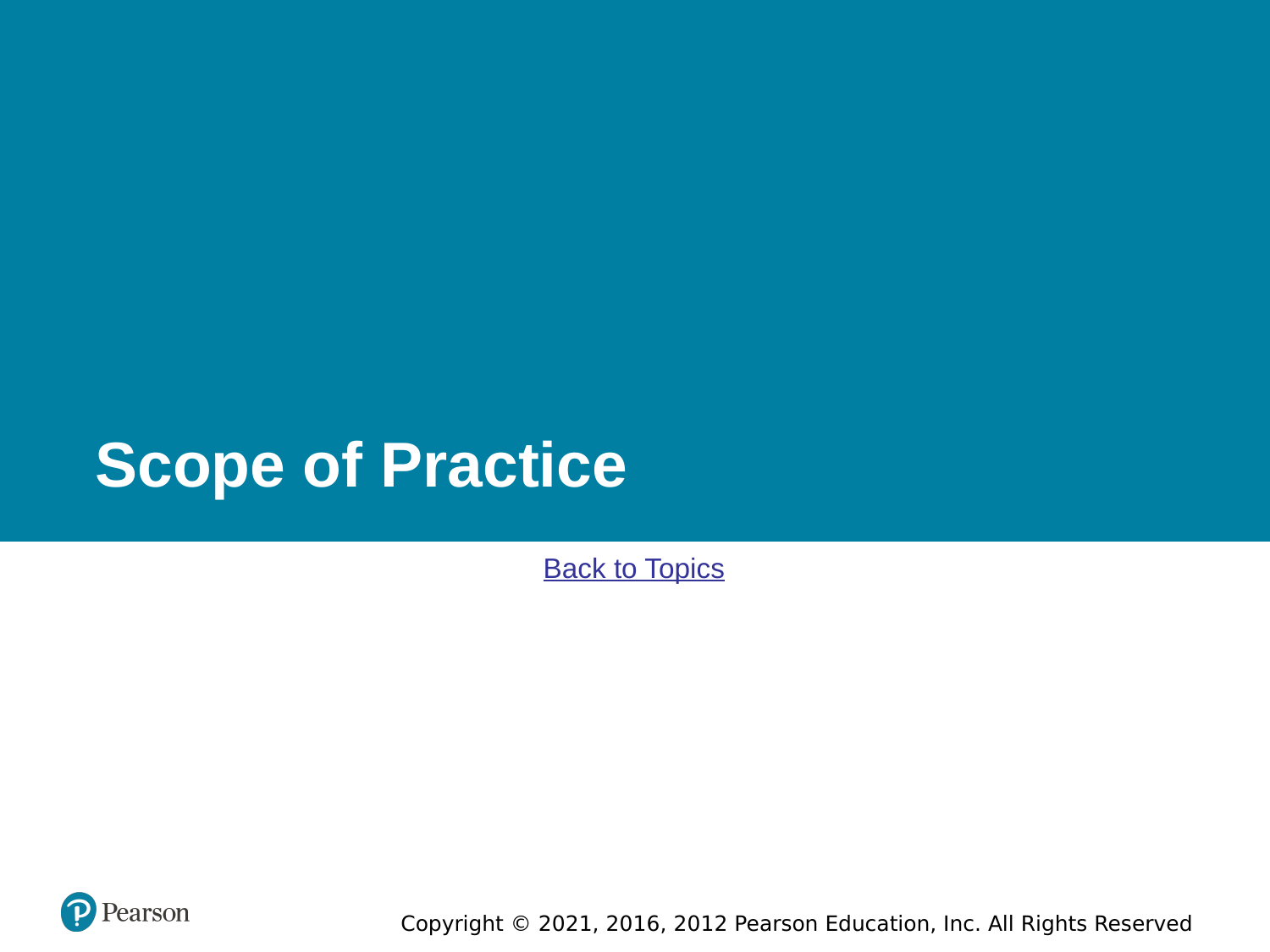

# Scope of Practice
Back to Topics